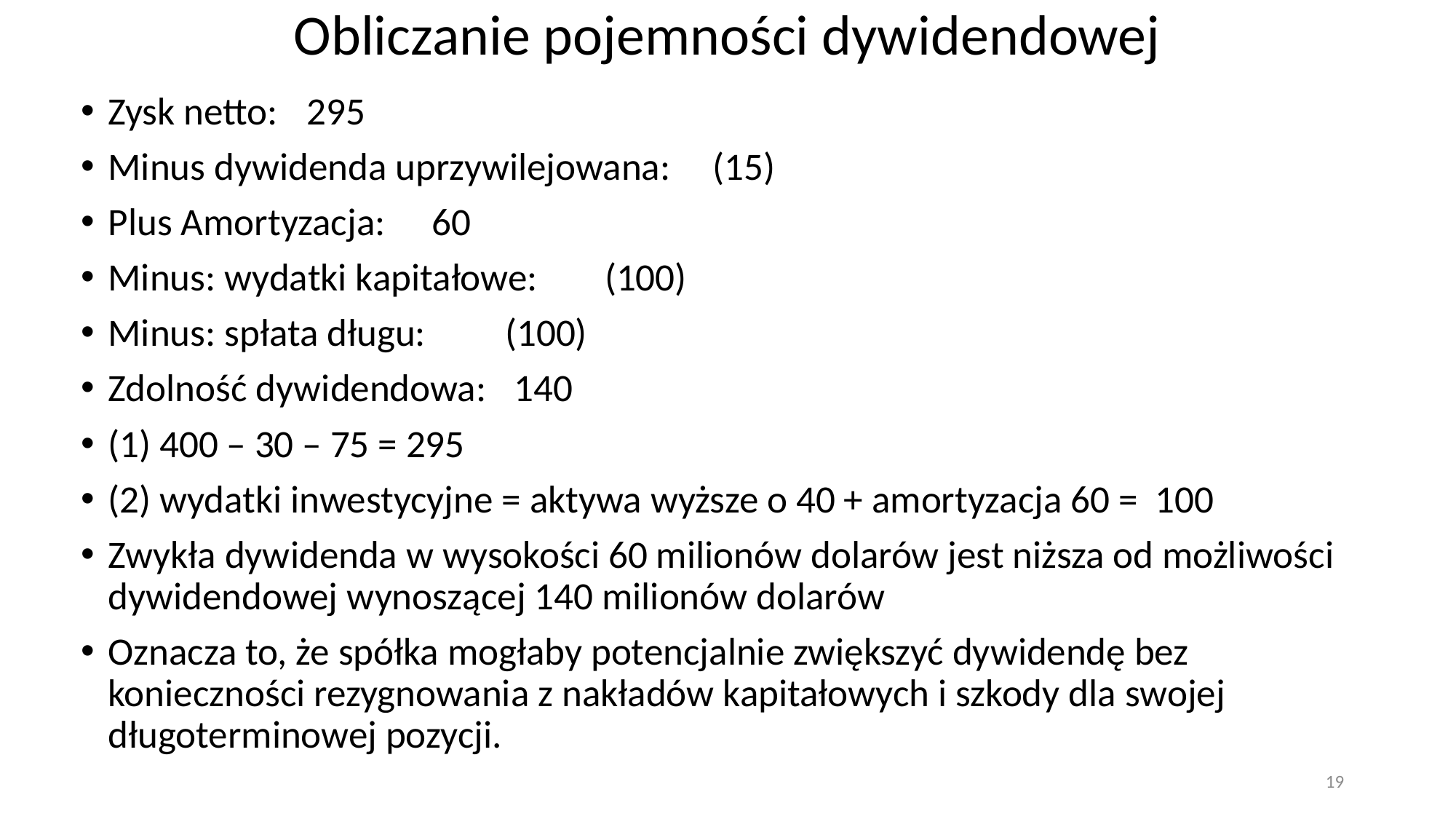

# Obliczanie pojemności dywidendowej
Zysk netto: 						295
Minus dywidenda uprzywilejowana: 		 (15)
Plus Amortyzacja:					   60
Minus: wydatki kapitałowe:			(100)
Minus: spłata długu:				(100)
Zdolność dywidendowa:				 140
(1) 400 – 30 – 75 = 295
(2) wydatki inwestycyjne = aktywa wyższe o 40 + amortyzacja 60 =  100
Zwykła dywidenda w wysokości 60 milionów dolarów jest niższa od możliwości dywidendowej wynoszącej 140 milionów dolarów
Oznacza to, że spółka mogłaby potencjalnie zwiększyć dywidendę bez konieczności rezygnowania z nakładów kapitałowych i szkody dla swojej długoterminowej pozycji.
19